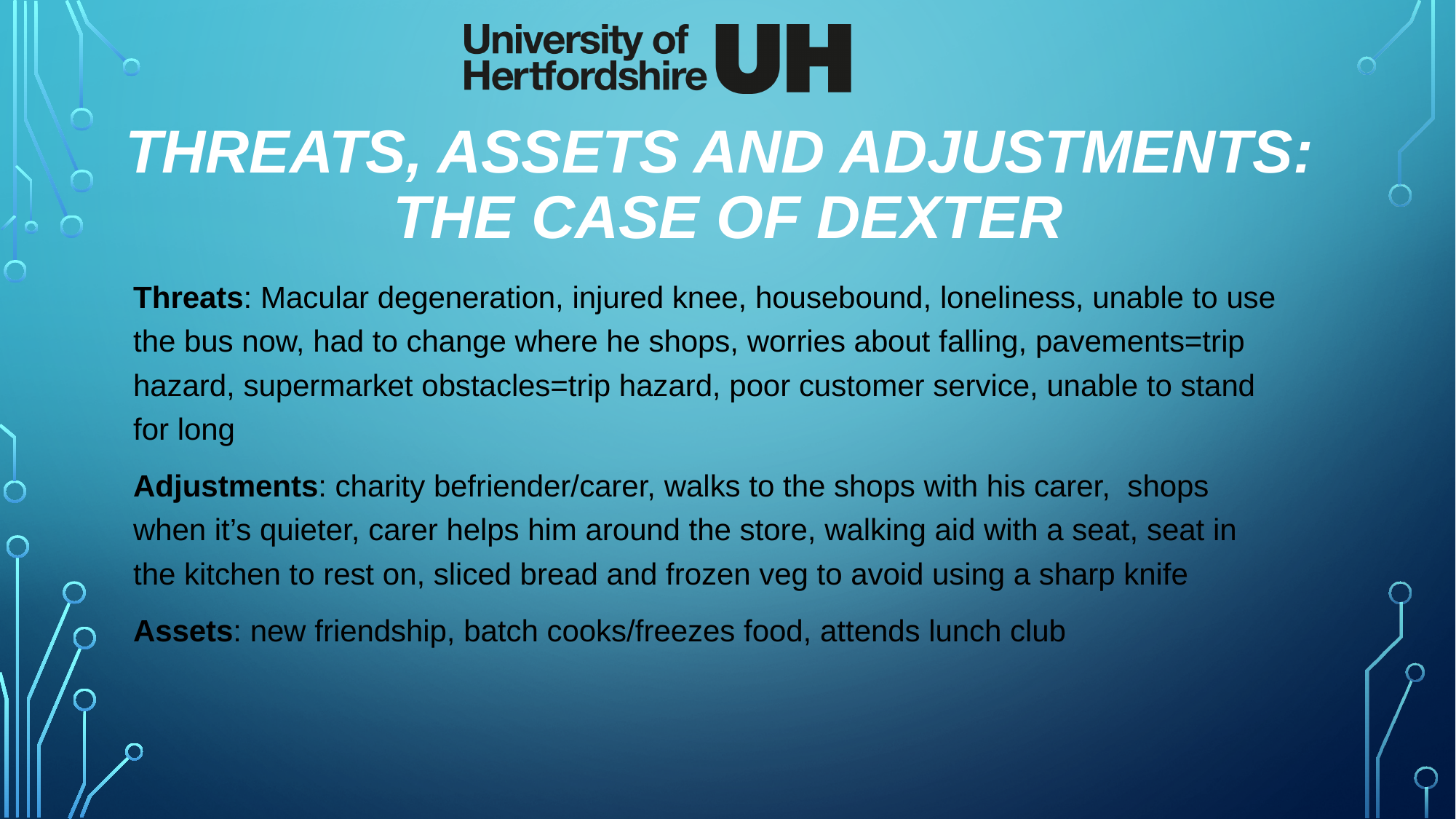

# Threats, assets and adjustments: The case of Dexter
Threats: Macular degeneration, injured knee, housebound, loneliness, unable to use the bus now, had to change where he shops, worries about falling, pavements=trip hazard, supermarket obstacles=trip hazard, poor customer service, unable to stand for long
Adjustments: charity befriender/carer, walks to the shops with his carer,  shops when it’s quieter, carer helps him around the store, walking aid with a seat, seat in the kitchen to rest on, sliced bread and frozen veg to avoid using a sharp knife
Assets: new friendship, batch cooks/freezes food, attends lunch club